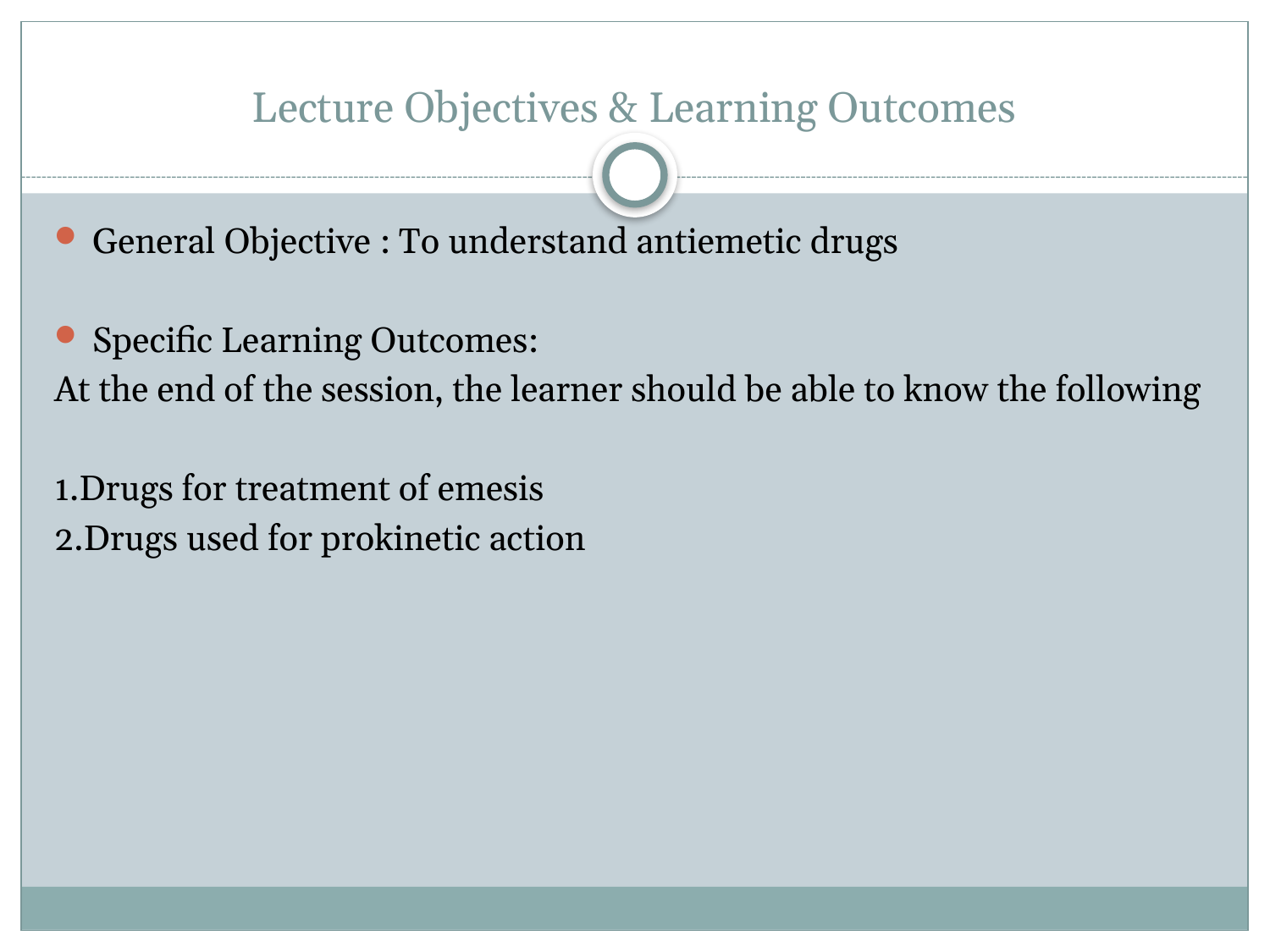

# Lecture Objectives & Learning Outcomes
General Objective : To understand antiemetic drugs

Specific Learning Outcomes:
At the end of the session, the learner should be able to know the following

1.Drugs for treatment of emesis
2.Drugs used for prokinetic action